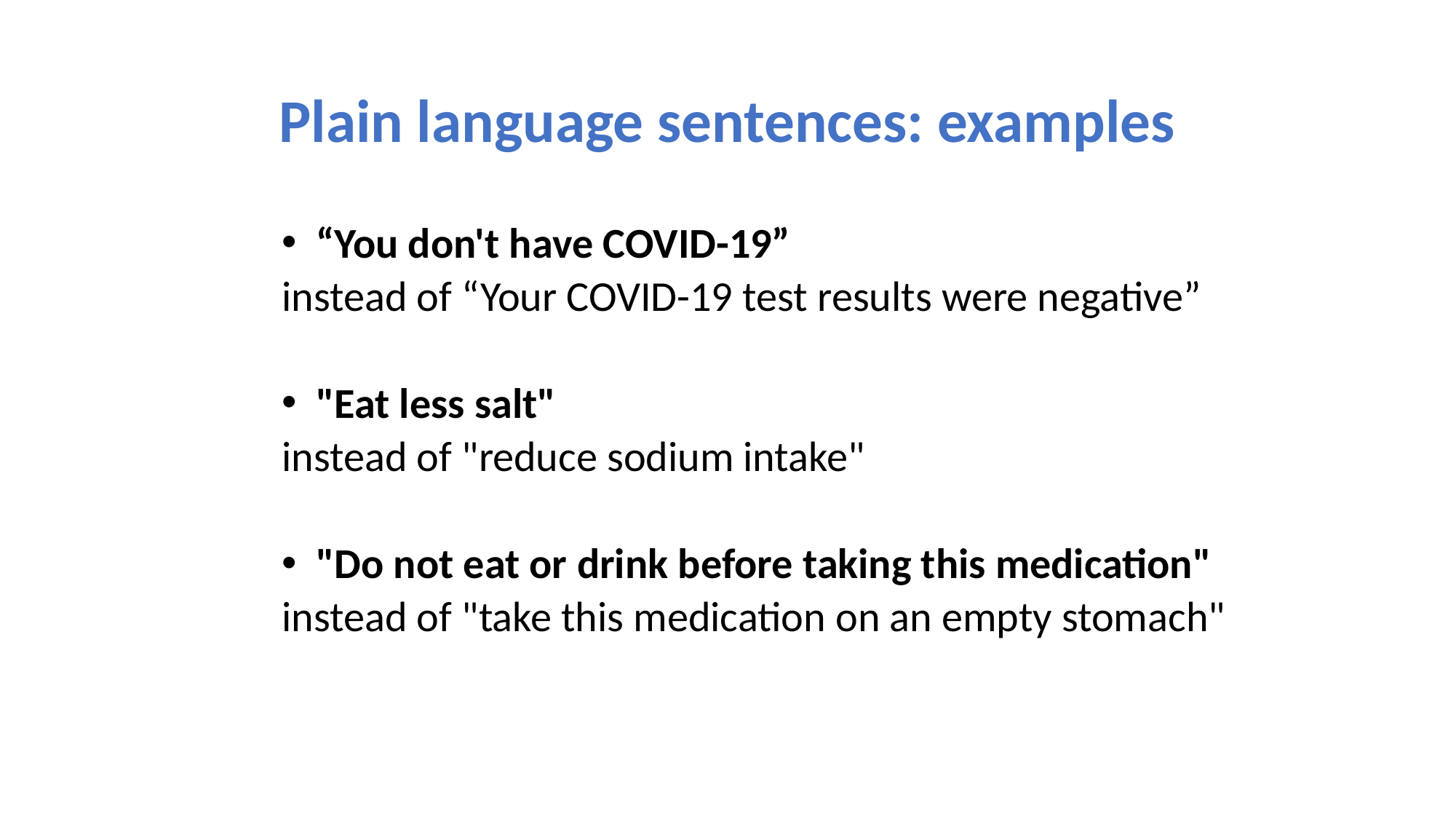

# Plain language sentences: examples

“You don't have COVID-19”
instead of “Your COVID-19 test results were negative”

"Eat less salt"
instead of "reduce sodium intake"

"Do not eat or drink before taking this medication"
instead of "take this medication on an empty stomach"